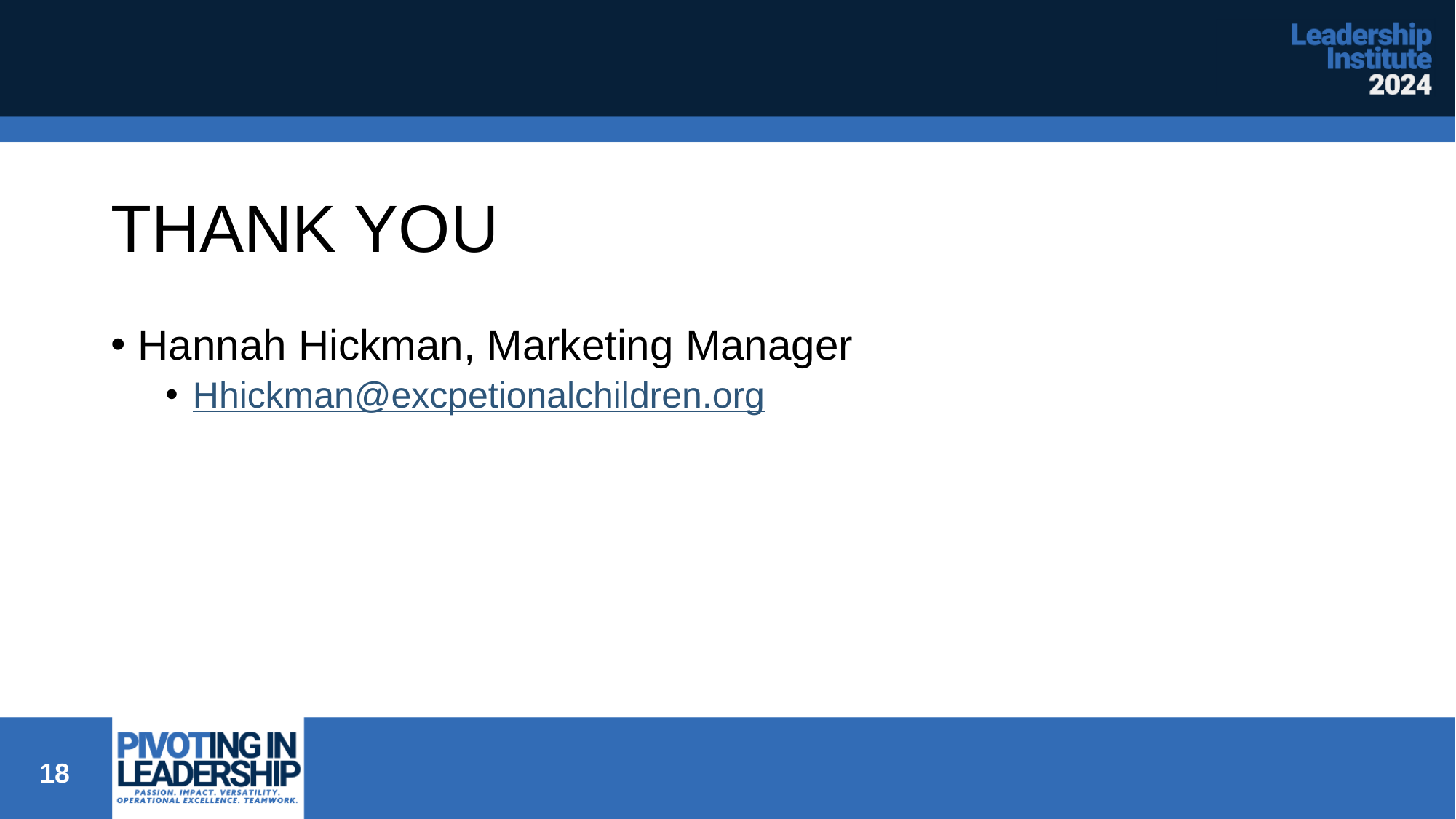

# THANK YOU
Hannah Hickman, Marketing Manager
Hhickman@excpetionalchildren.org